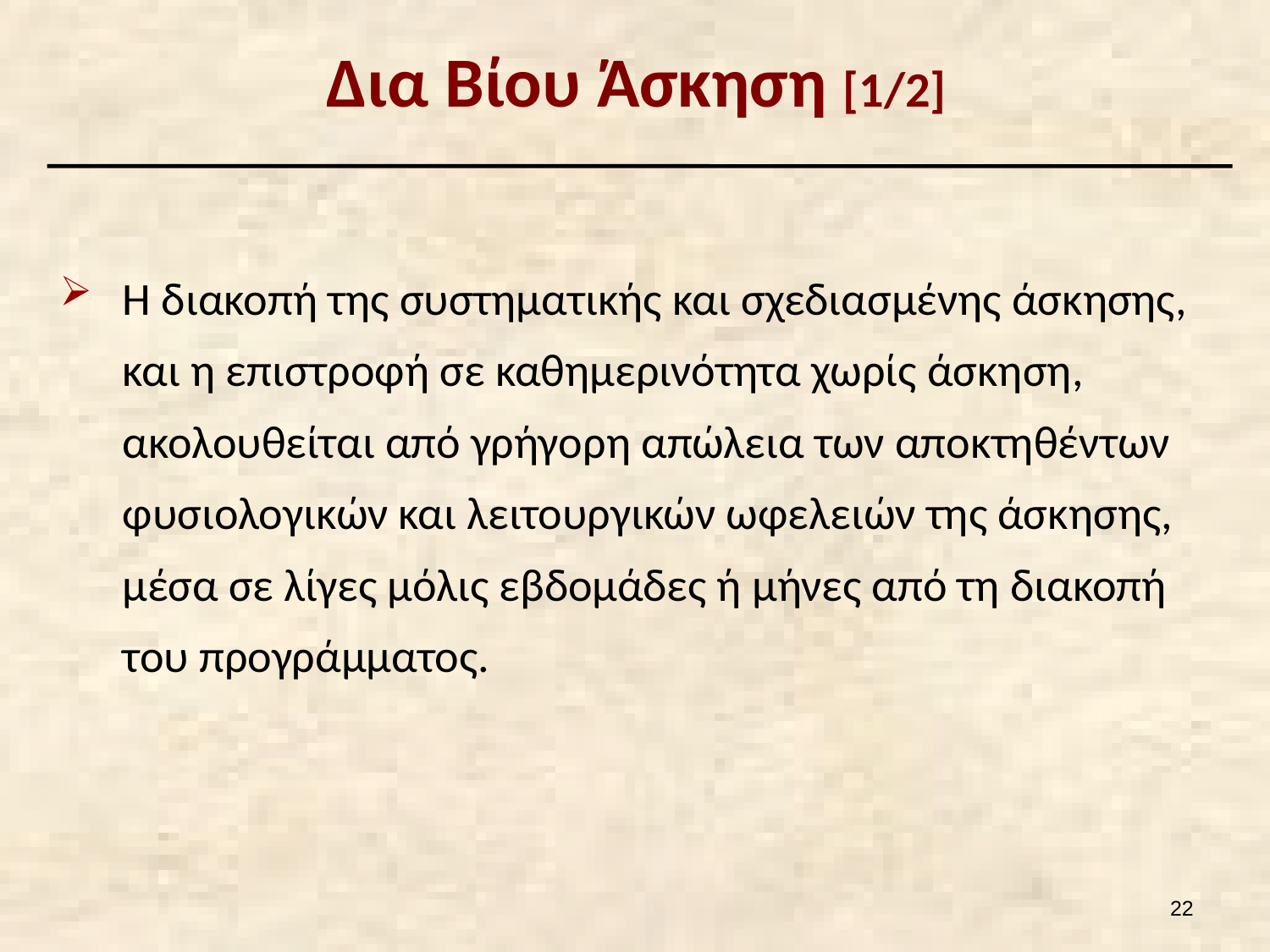

# Δια Βίου Άσκηση [1/2]

Η διακοπή της συστηματικής και σχεδιασμένης άσκησης, και η επιστροφή σε καθημερινότητα χωρίς άσκηση, ακολουθείται από γρήγορη απώλεια των αποκτηθέντων φυσιολογικών και λειτουργικών ωφελειών της άσκησης, μέσα σε λίγες μόλις εβδομάδες ή μήνες από τη διακοπή του προγράμματος.
22